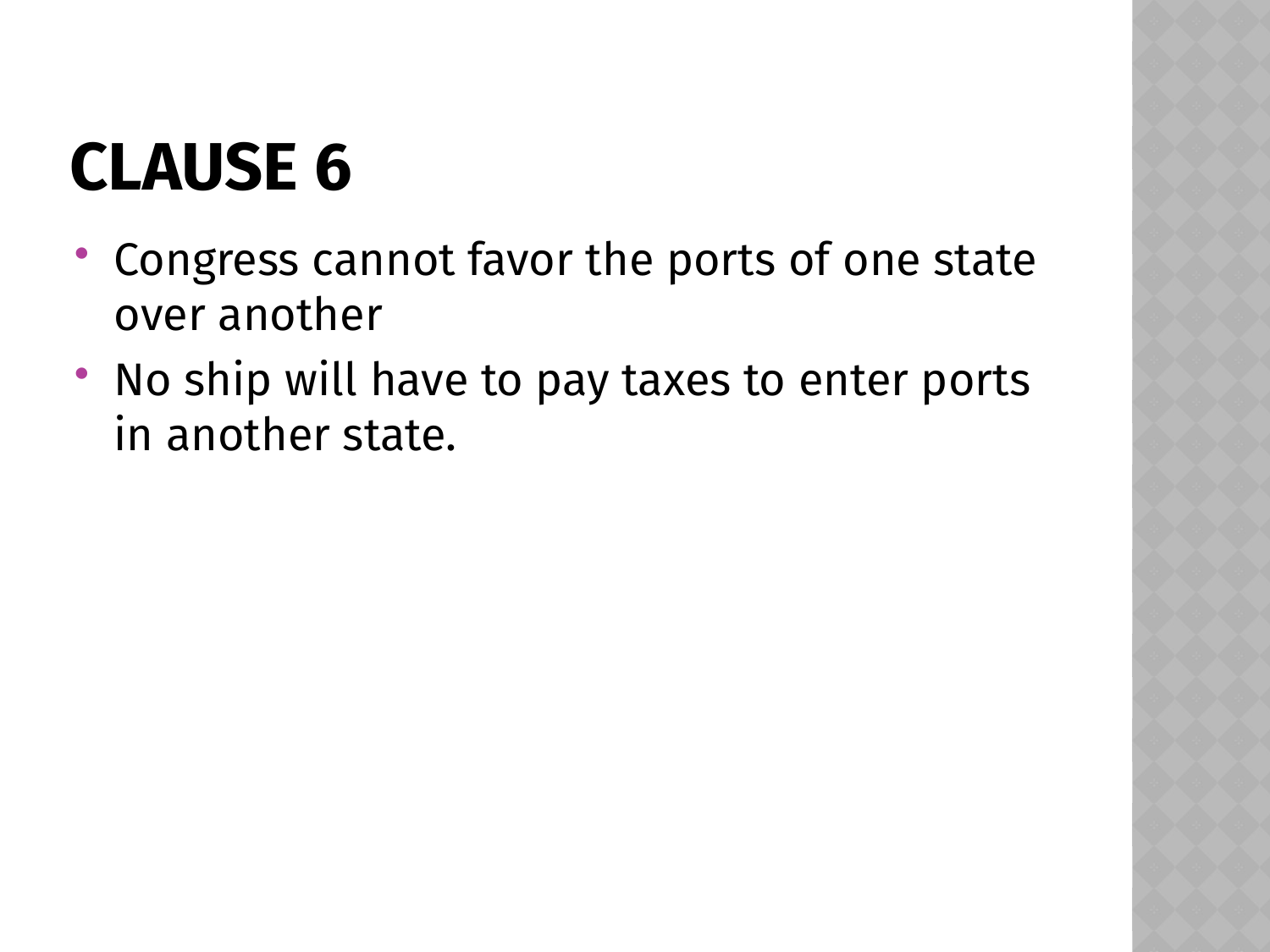

# Clause 6
Congress cannot favor the ports of one state over another
No ship will have to pay taxes to enter ports in another state.